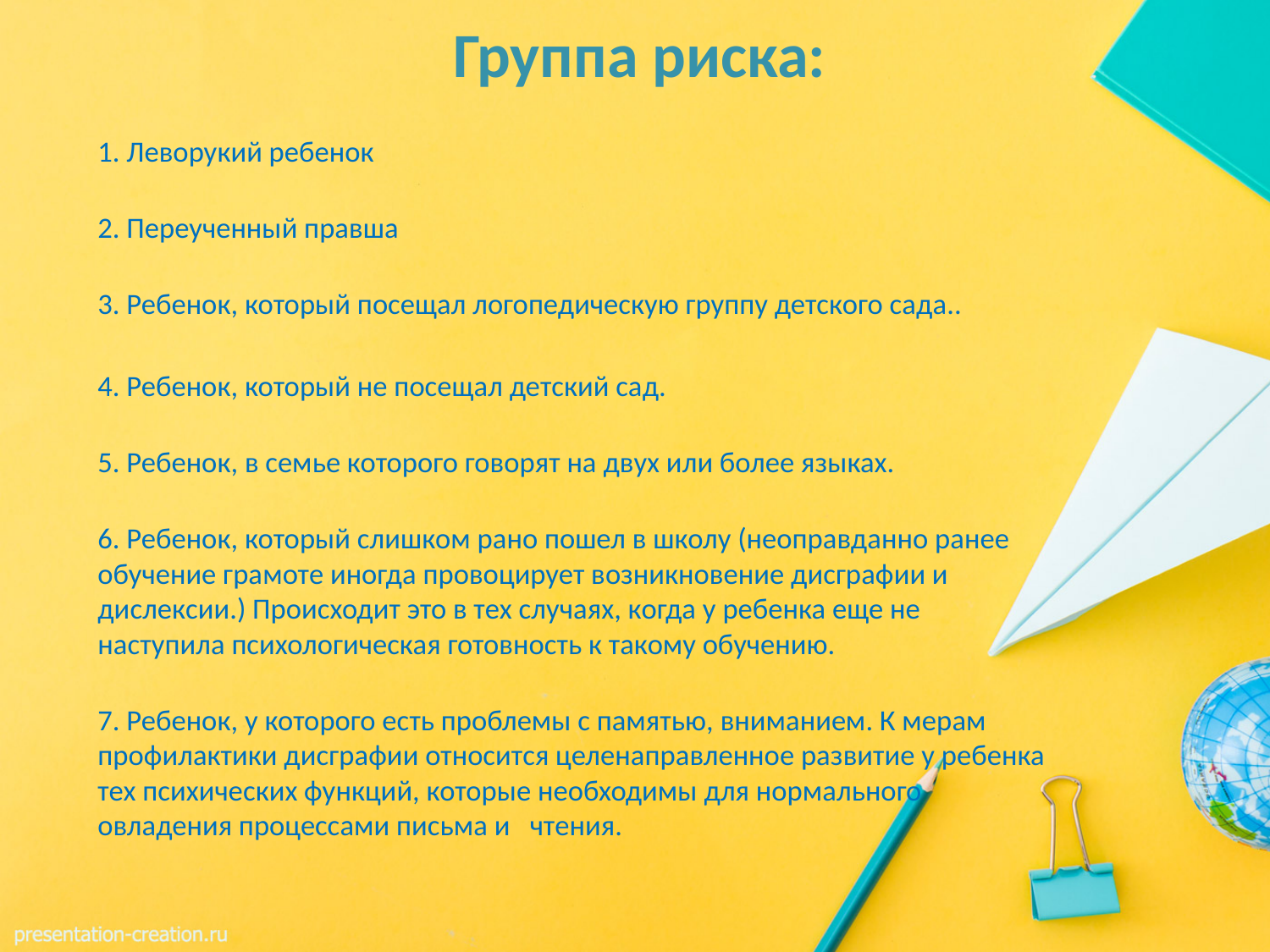

# Группа риска:
1. Леворукий ребенок
2. Переученный правша
3. Ребенок, который посещал логопедическую группу детского сада..

4. Ребенок, который не посещал детский сад.
5. Ребенок, в семье которого говорят на двух или более языках.
6. Ребенок, который слишком рано пошел в школу (неоправданно ранее обучение грамоте иногда провоцирует возникновение дисграфии и дислексии.) Происходит это в тех случаях, когда у ребенка еще не наступила психологическая готовность к такому обучению.
7. Ребенок, у которого есть проблемы с памятью, вниманием. К мерам профилактики дисграфии относится целенаправленное развитие у ребенка тех психических функций, которые необходимы для нормального овладения процессами письма и   чтения.